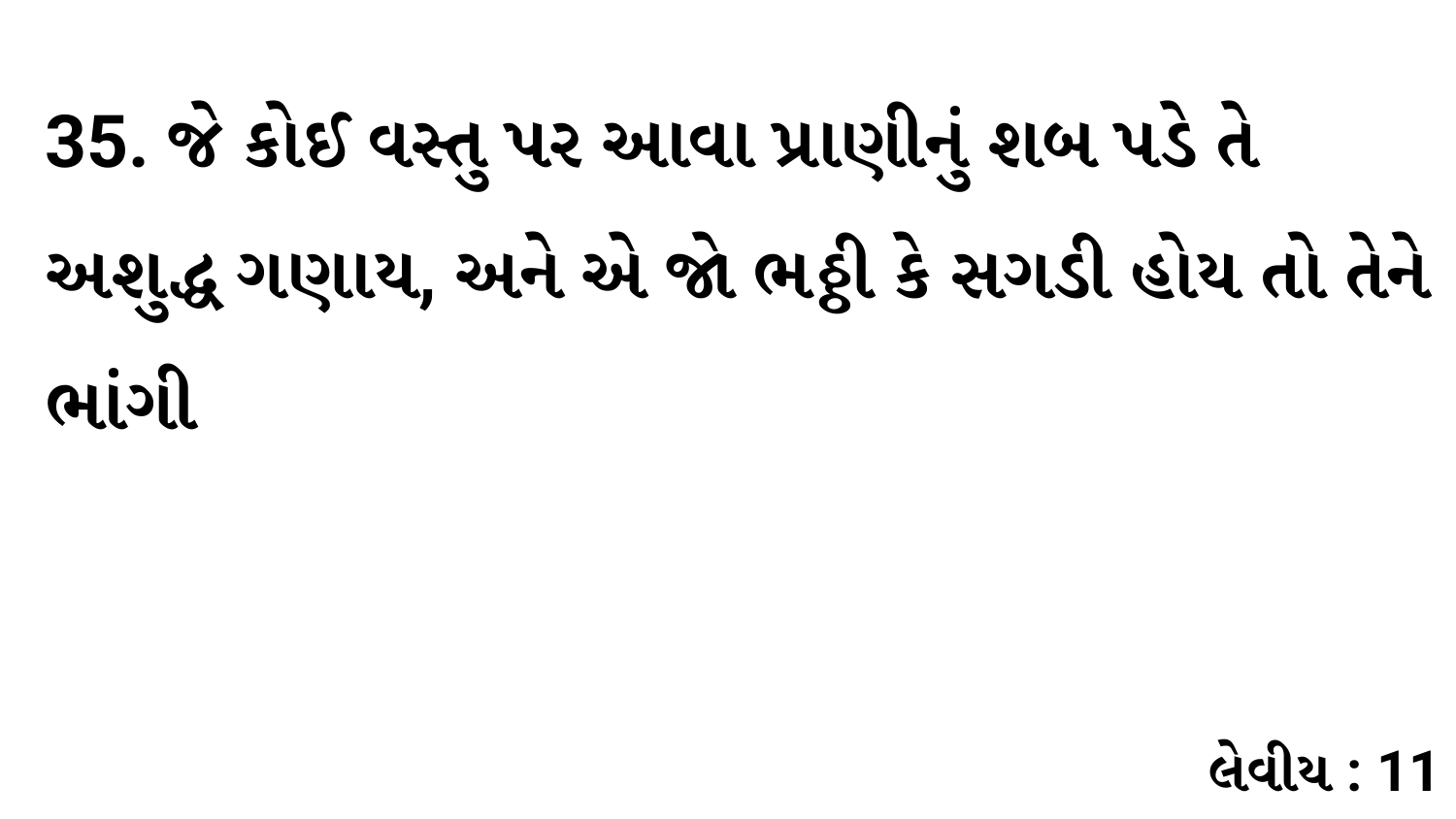

35. જે કોઈ વસ્તુ પર આવા પ્રાણીનું શબ પડે તે અશુદ્ધ ગણાય, અને એ જો ભઠ્ઠી કે સગડી હોય તો તેને ભાંગી
લેવીય : 11